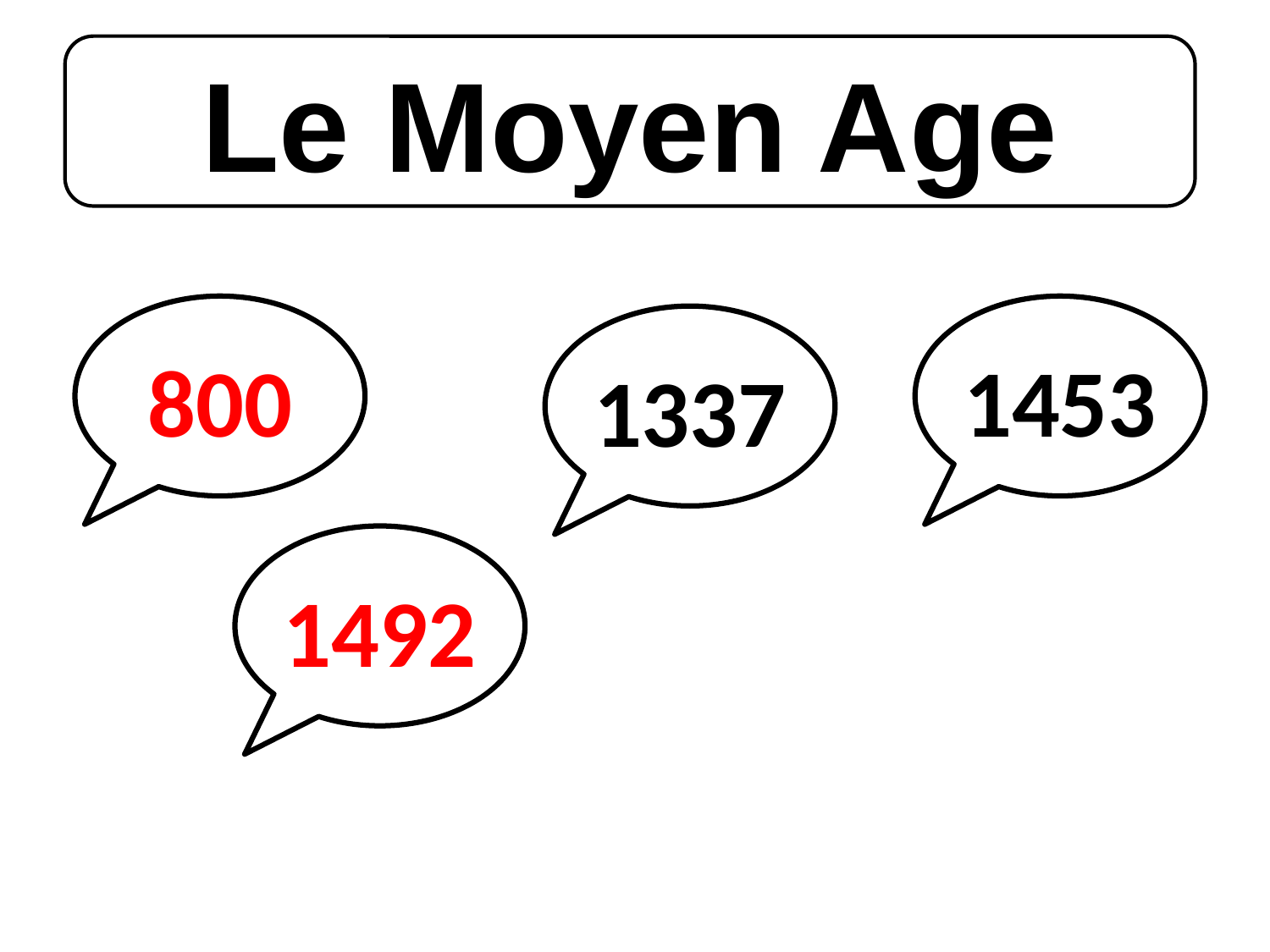

Le Moyen Age

800
1453
1337

1492